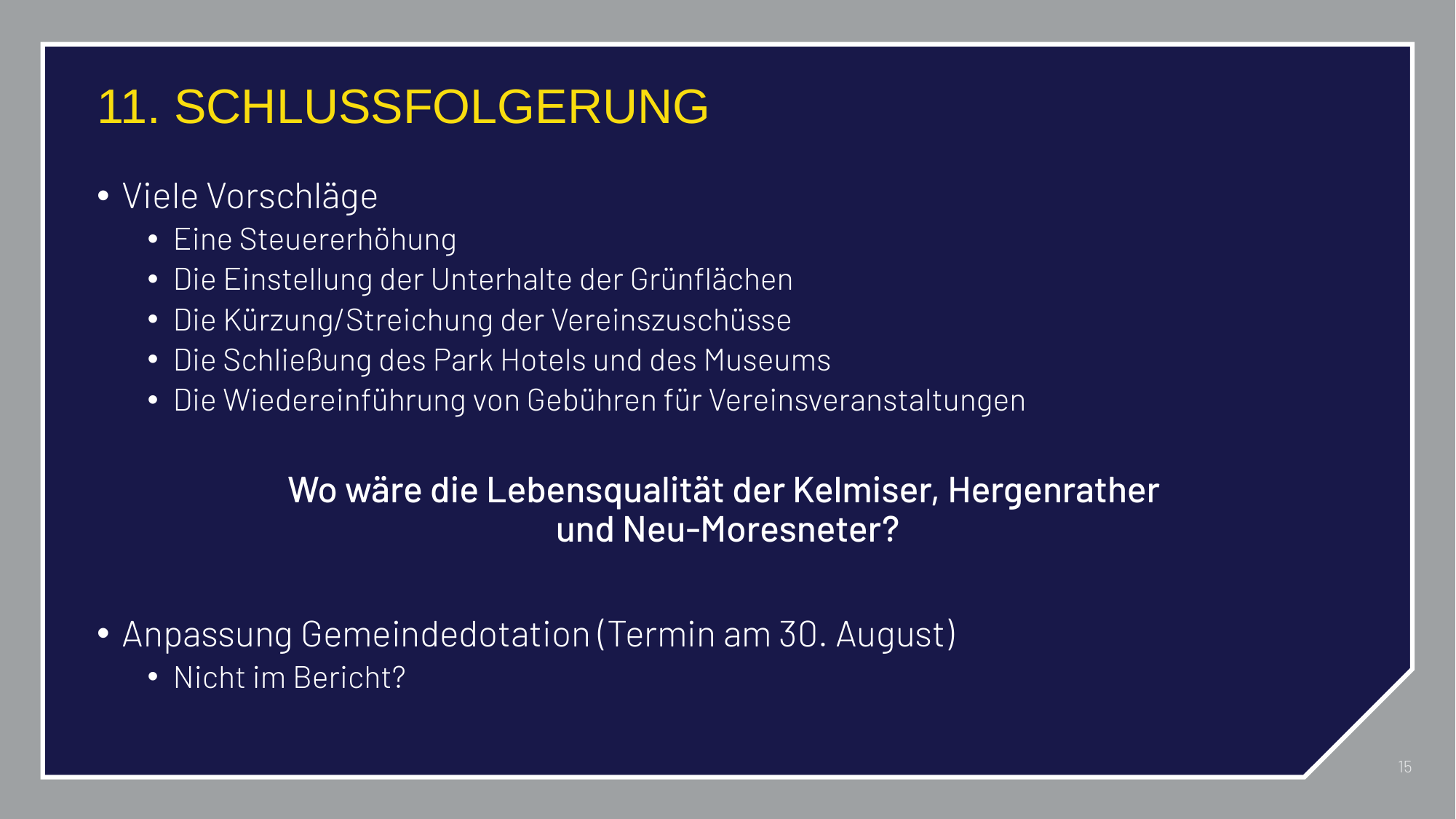

# 11. SCHLUSSFOLGERUNG
Viele Vorschläge
Eine Steuererhöhung
Die Einstellung der Unterhalte der Grünflächen
Die Kürzung/Streichung der Vereinszuschüsse
Die Schließung des Park Hotels und des Museums
Die Wiedereinführung von Gebühren für Vereinsveranstaltungen

Wo wäre die Lebensqualität der Kelmiser, Hergenrather
und Neu-Moresneter?

Anpassung Gemeindedotation (Termin am 30. August)
Nicht im Bericht?

15